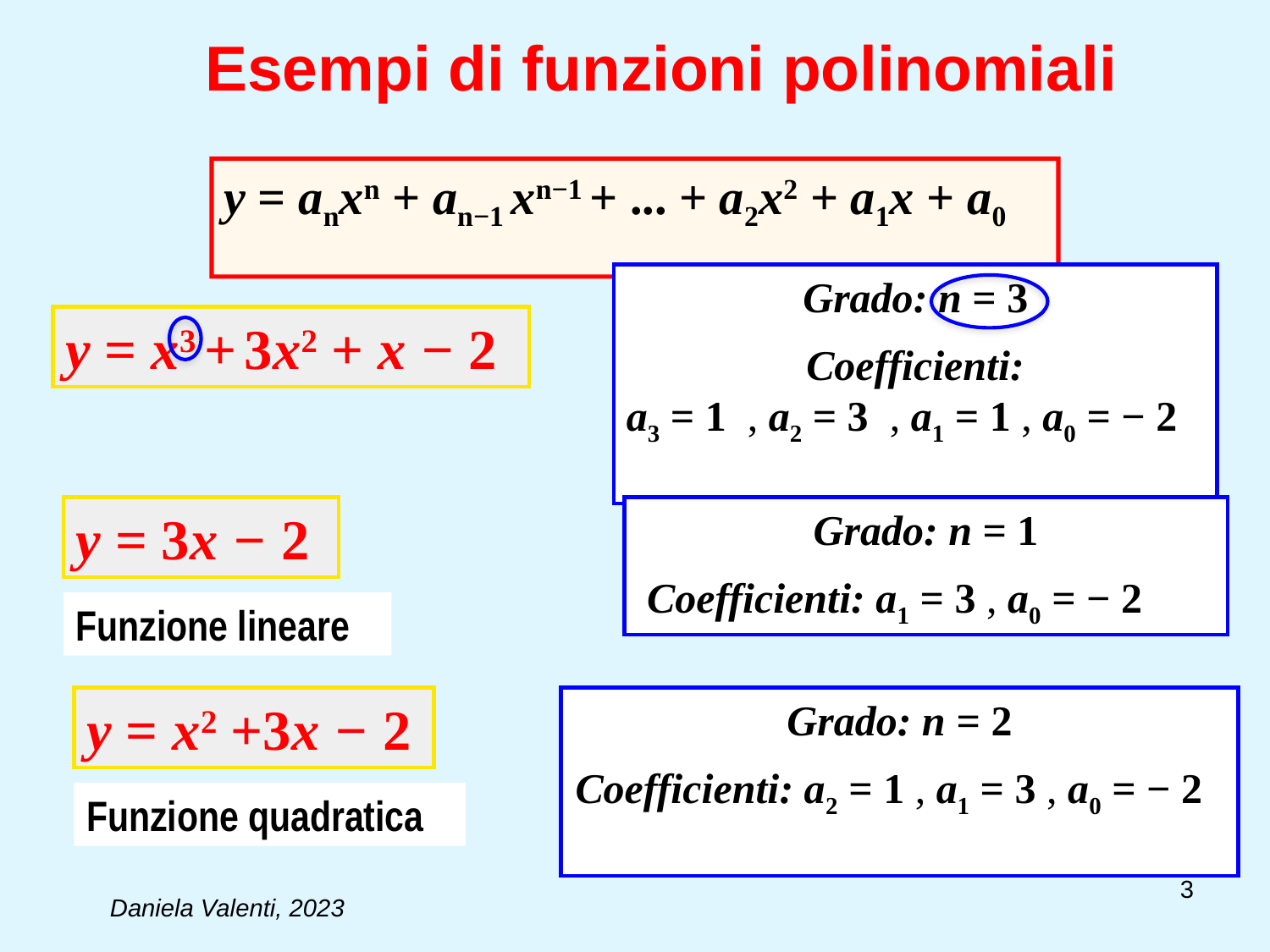

# Esempi di funzioni polinomiali
y = anxn + an−1 xn−1 + ... + a2x2 + a1x + a0

Grado: n = 3

Coefficienti:
a3 = 1  , a2 = 3  , a1 = 1 , a0 = − 2

y = x3 + 3x2 + x − 2

y = 3x − 2
Grado: n = 1

Coefficienti: a1 = 3 , a0 = − 2
Funzione lineare
y = x2 +3x − 2
Grado: n = 2

Coefficienti: a2 = 1 , a1 = 3 , a0 = − 2
Funzione quadratica
3
Daniela Valenti, 2023